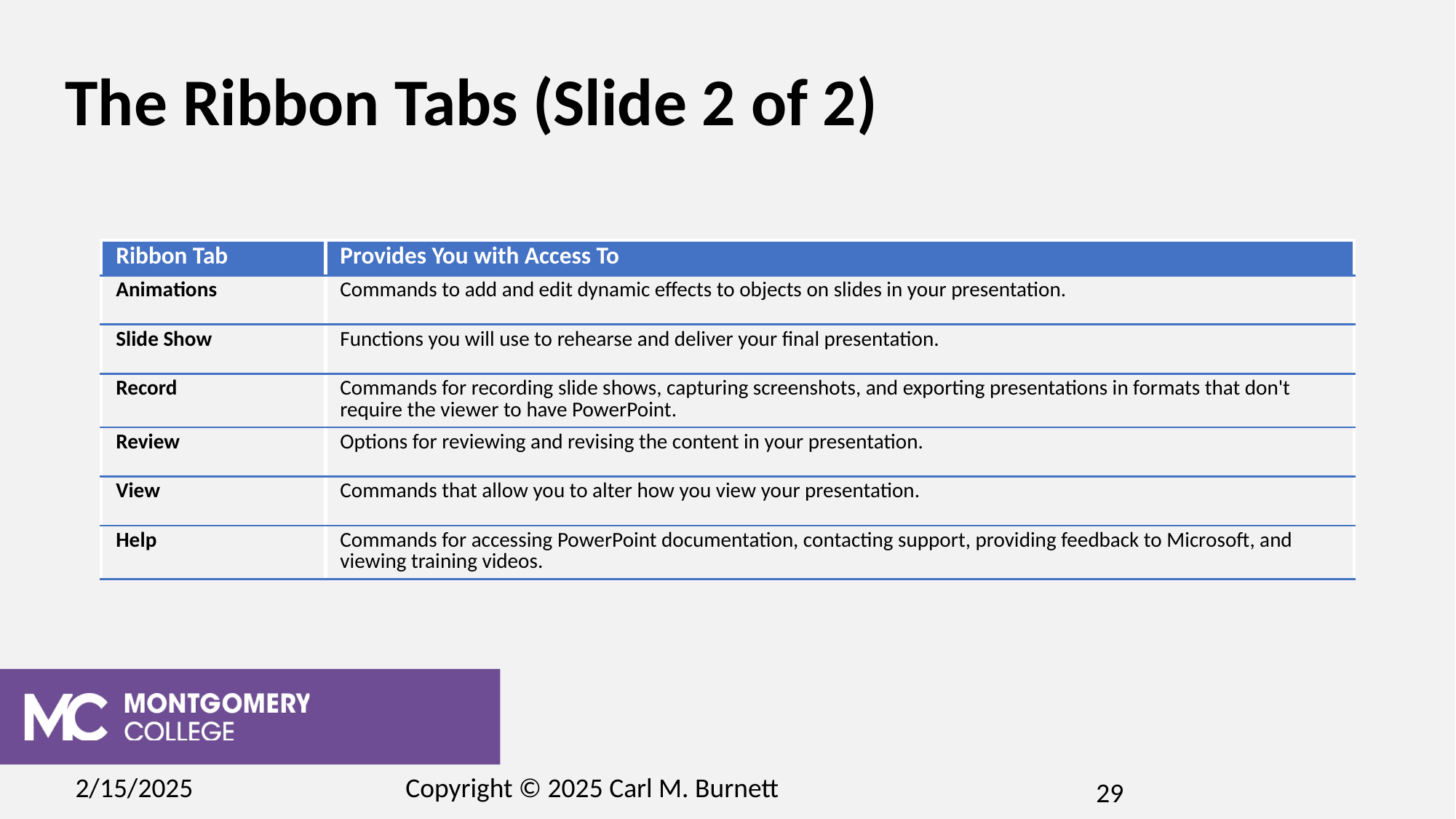

# The Ribbon Tabs (Slide 2 of 2)
| Ribbon Tab | Provides You with Access To |
| --- | --- |
| Animations | Commands to add and edit dynamic effects to objects on slides in your presentation. |
| Slide Show | Functions you will use to rehearse and deliver your final presentation. |
| Record | Commands for recording slide shows, capturing screenshots, and exporting presentations in formats that don't require the viewer to have PowerPoint. |
| Review | Options for reviewing and revising the content in your presentation. |
| View | Commands that allow you to alter how you view your presentation. |
| Help | Commands for accessing PowerPoint documentation, contacting support, providing feedback to Microsoft, and viewing training videos. |
2/15/2025
Copyright © 2025 Carl M. Burnett
29